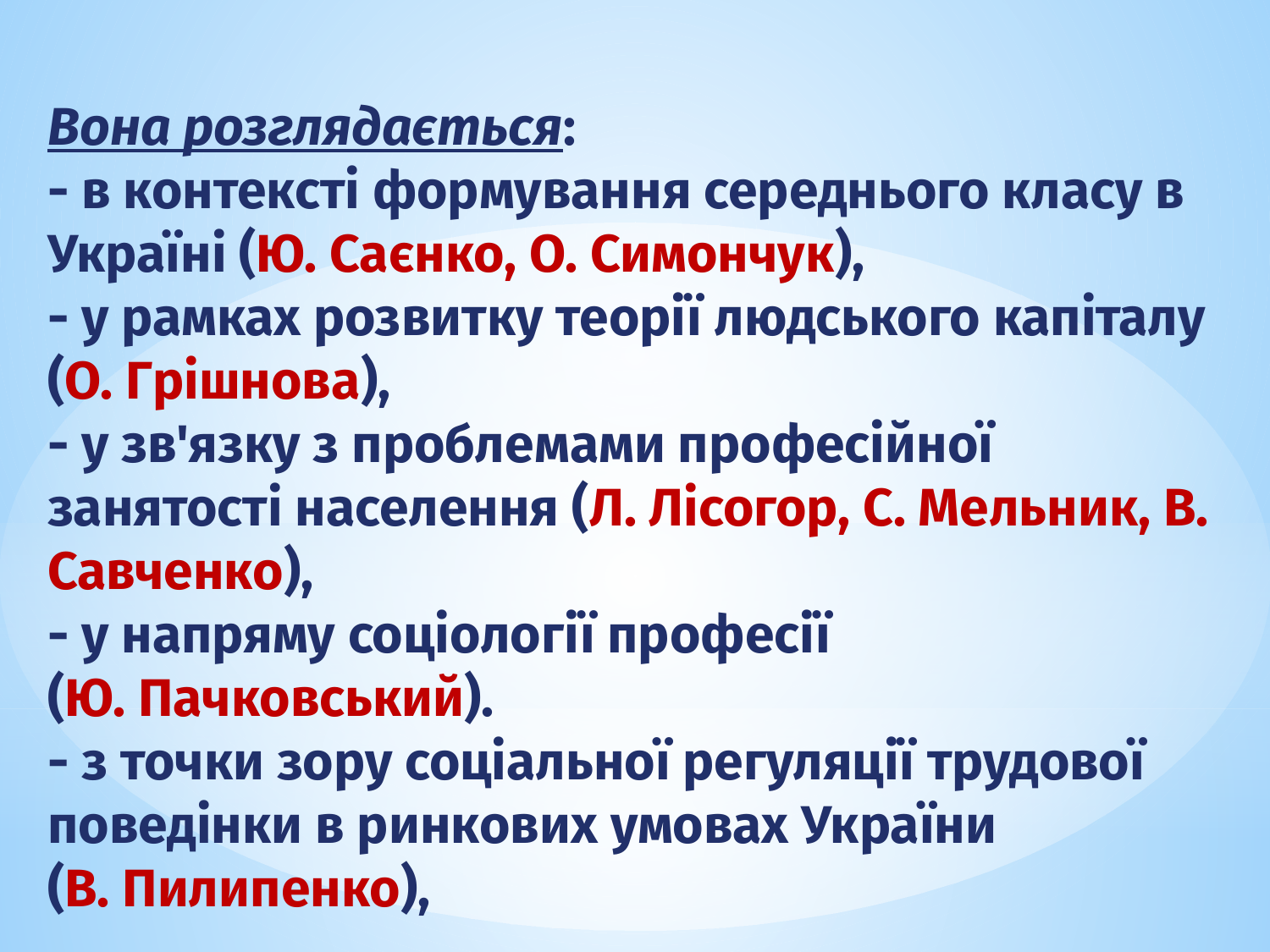

# Вона розглядається: - в контексті формування середнього класу в Україні (Ю. Саєнко, О. Симончук), - у рамках розвитку теорії людського капіталу (О. Грішнова), - у зв'язку з проблемами професійної занятості населення (Л. Лісогор, С. Мельник, В. Савченко), - у напряму соціології професії (Ю. Пачковський). - з точки зору соціальної регуляції трудової поведінки в ринкових умовах України (В. Пилипенко),